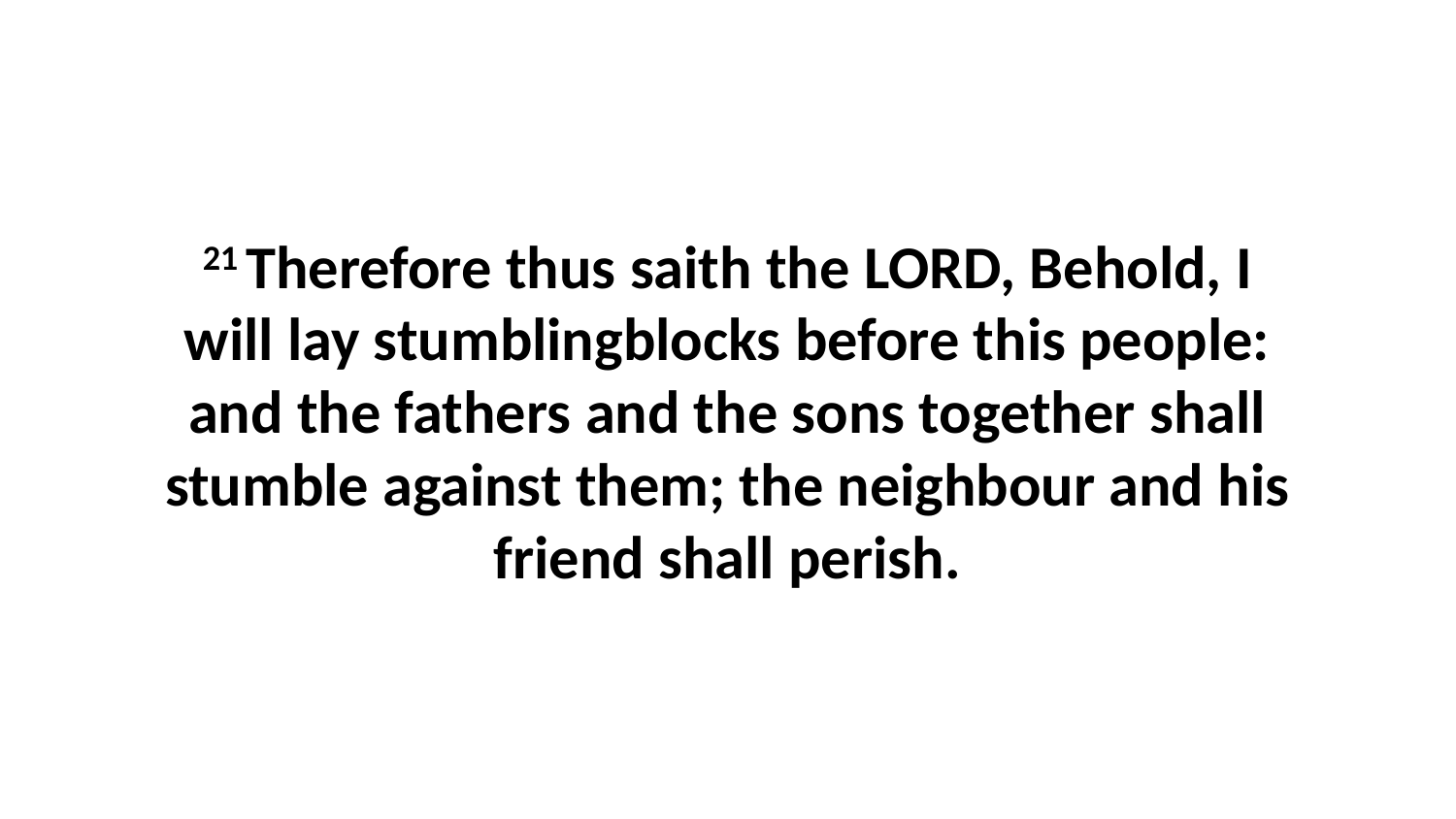

21 Therefore thus saith the LORD, Behold, I will lay stumblingblocks before this people: and the fathers and the sons together shall stumble against them; the neighbour and his friend shall perish.